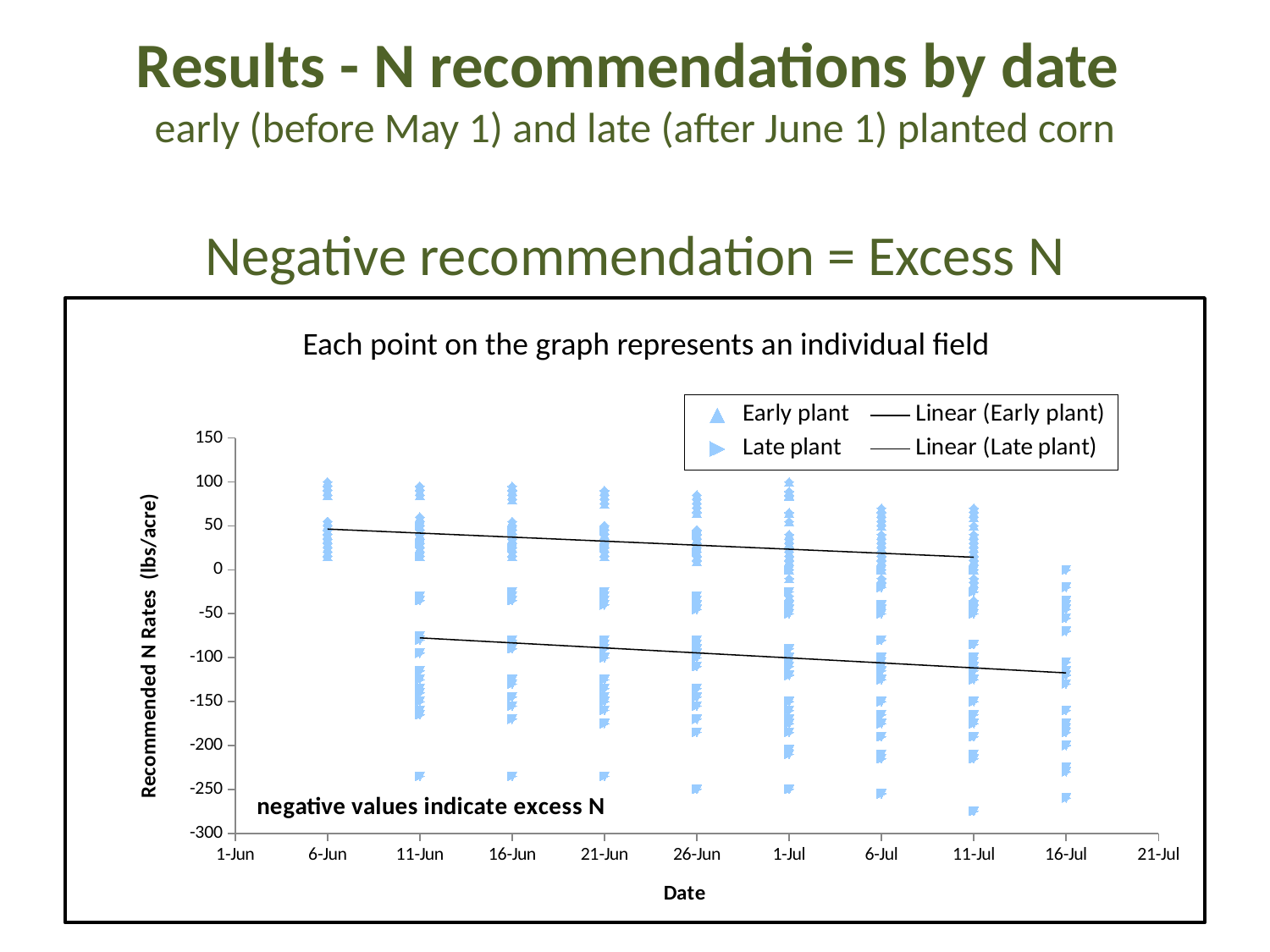

# Results - N recommendations by date early (before May 1) and late (after June 1) planted corn Negative recommendation = Excess N

### Chart:  negative values indicate excess N

| Category | Early plant | Late plant | Early plant | Late plant |
|---|---|---|---|---|
Each point on the graph represents an individual field